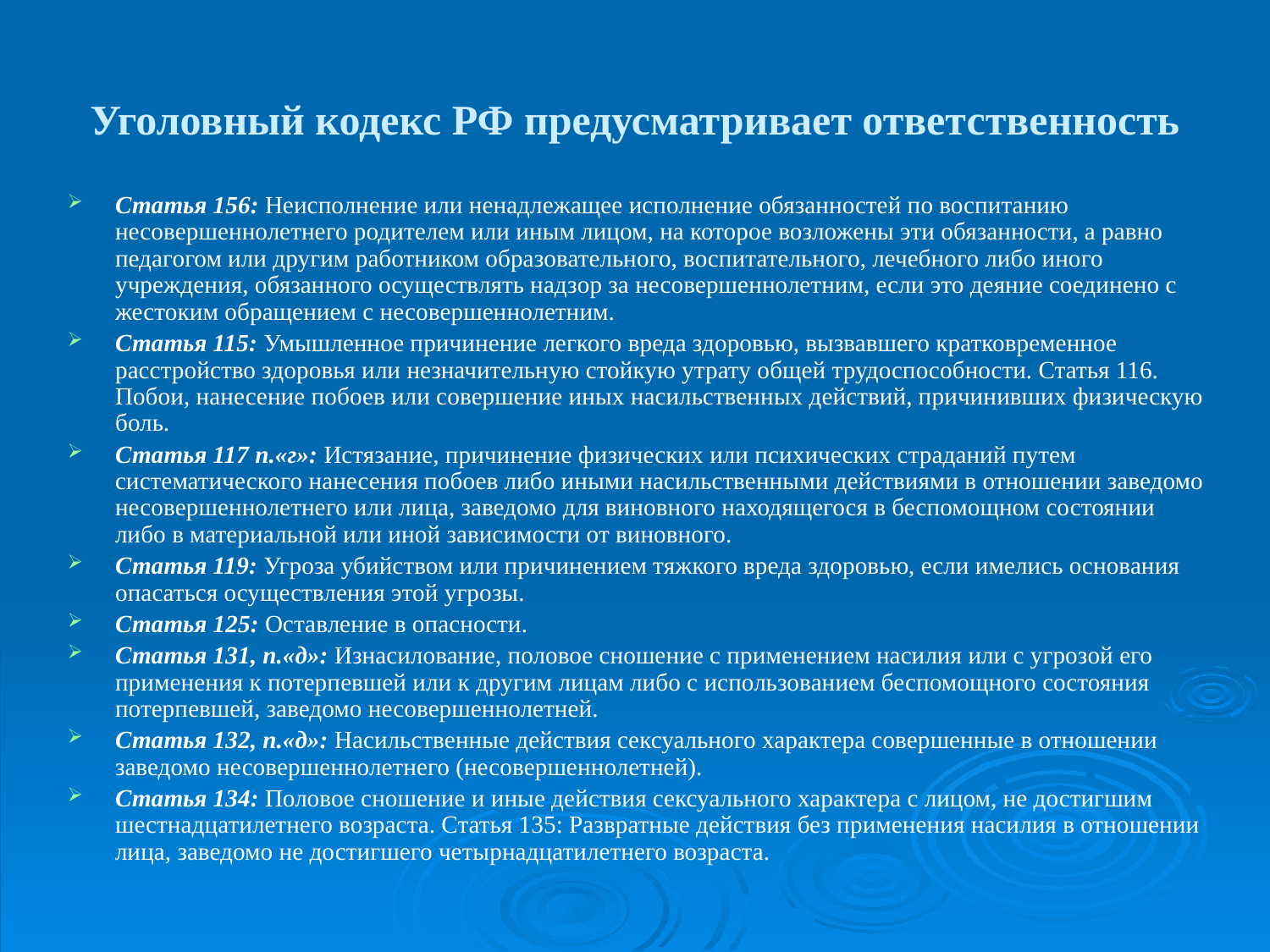

Уголовный кодекс РФ предусматривает ответственность
Статья 156: Неисполнение или ненадлежащее исполнение обязанностей по воспитанию несовершеннолетнего родителем или иным лицом, на которое возложены эти обязанности, а равно педагогом или другим работником образовательного, воспитательного, лечебного либо иного учреждения, обязанного осуществлять надзор за несовершеннолетним, если это деяние соединено с жестоким обращением с несовершеннолетним.
Статья 115: Умышленное причинение легкого вреда здоровью, вызвавшего кратковременное расстройство здоровья или незначительную стойкую утрату общей трудоспособности. Статья 116. Побои, нанесение побоев или совершение иных насильственных действий, причинивших физическую боль.
Статья 117 п.«г»: Истязание, причинение физических или психических страданий путем систематического нанесения побоев либо иными насильственными действиями в отношении заведомо несовершеннолетнего или лица, заведомо для виновного находящегося в беспомощном состоянии либо в материальной или иной зависимости от виновного.
Статья 119: Угроза убийством или причинением тяжкого вреда здоровью, если имелись основания опасаться осуществления этой угрозы.
Статья 125: Оставление в опасности.
Статья 131, п.«д»: Изнасилование, половое сношение с применением насилия или с угрозой его применения к потерпевшей или к другим лицам либо с использованием беспомощного состояния потерпевшей, заведомо несовершеннолетней.
Статья 132, п.«д»: Насильственные действия сексуального характера совершенные в отношении заведомо несовершеннолетнего (несовершеннолетней).
Статья 134: Половое сношение и иные действия сексуального характера с лицом, не достигшим шестнадцатилетнего возраста. Статья 135: Развратные действия без применения насилия в отношении лица, заведомо не достигшего четырнадцатилетнего возраста.